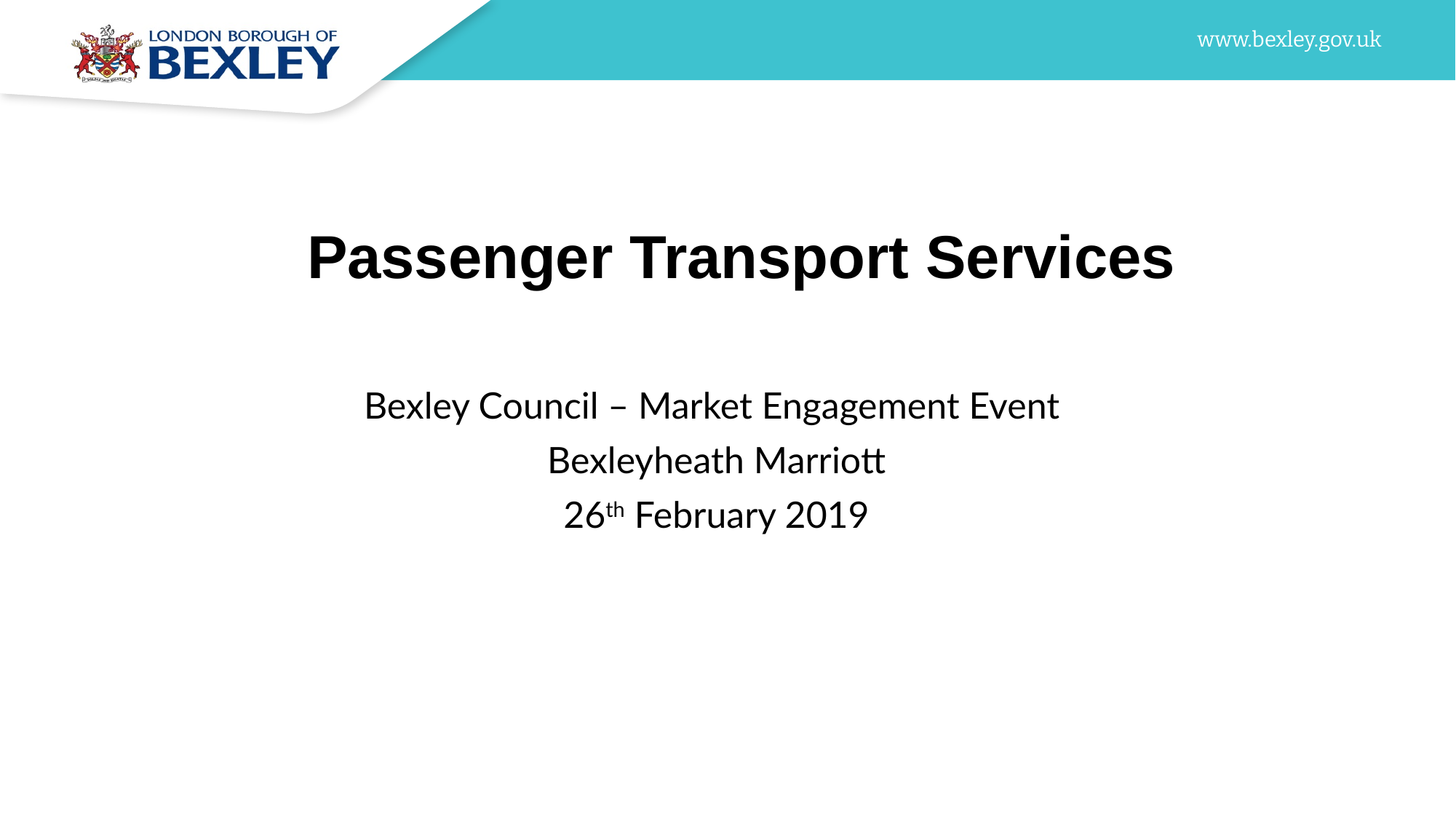

# Passenger Transport Services
Bexley Council – Market Engagement Event
Bexleyheath Marriott
26th February 2019